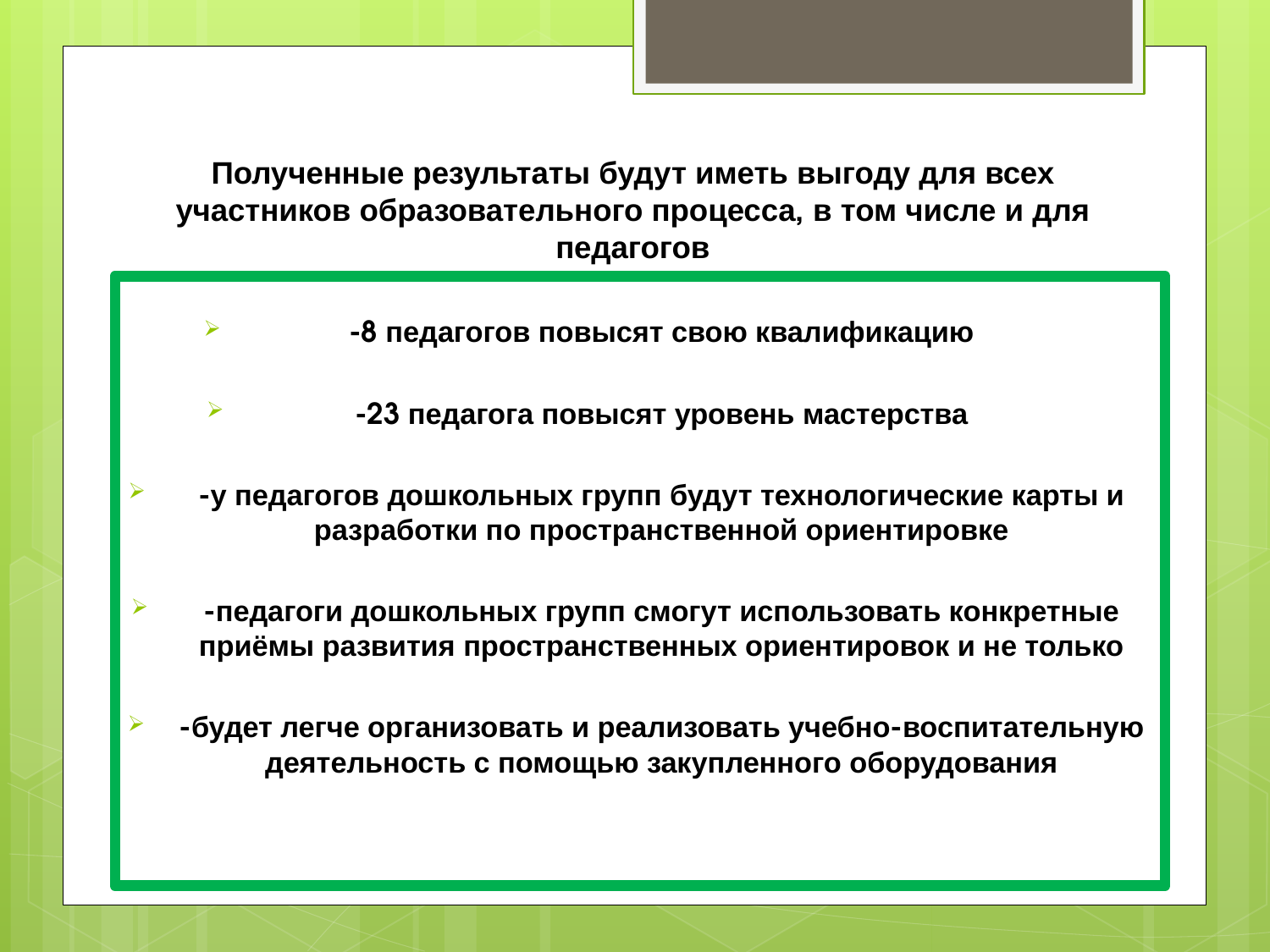

# Полученные результаты будут иметь выгоду для всех участников образовательного процесса, в том числе и для педагогов

-8 педагогов повысят свою квалификацию

-23 педагога повысят уровень мастерства

-у педагогов дошкольных групп будут технологические карты и разработки по пространственной ориентировке

-педагоги дошкольных групп смогут использовать конкретные приёмы развития пространственных ориентировок и не только

-будет легче организовать и реализовать учебно-воспитательную деятельность с помощью закупленного оборудования